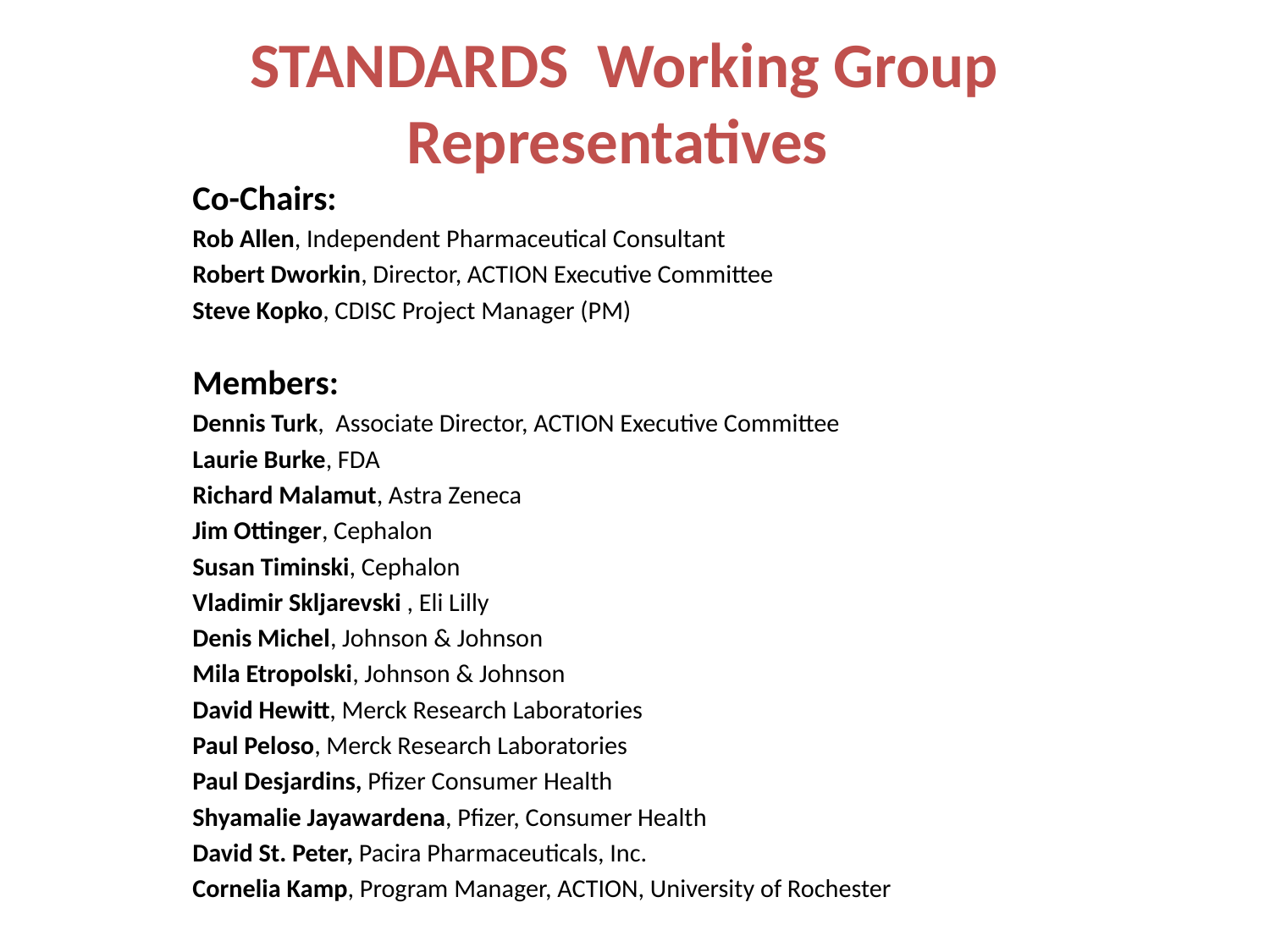

# STANDARDS  Working Group Representatives
Co-Chairs:
Rob Allen, Independent Pharmaceutical Consultant
Robert Dworkin, Director, ACTION Executive Committee
Steve Kopko, CDISC Project Manager (PM)

Members:
Dennis Turk,  Associate Director, ACTION Executive Committee
Laurie Burke, FDA
Richard Malamut, Astra Zeneca
Jim Ottinger, Cephalon
Susan Timinski, Cephalon
Vladimir Skljarevski , Eli Lilly
Denis Michel, Johnson & Johnson
Mila Etropolski, Johnson & Johnson
David Hewitt, Merck Research Laboratories
Paul Peloso, Merck Research Laboratories
Paul Desjardins, Pfizer Consumer Health
Shyamalie Jayawardena, Pfizer, Consumer Health
David St. Peter, Pacira Pharmaceuticals, Inc.
Cornelia Kamp, Program Manager, ACTION, University of Rochester